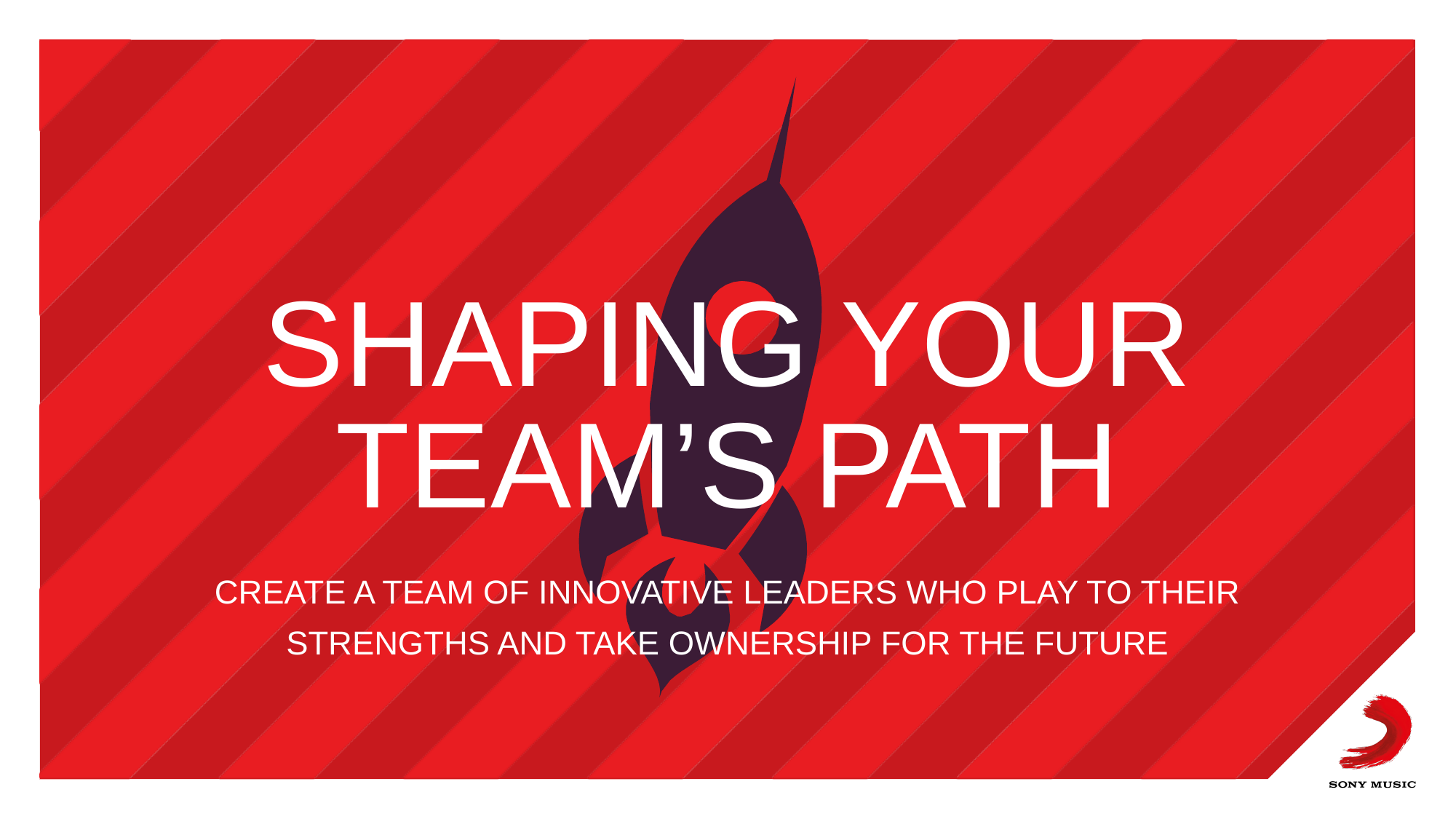

# SHAPING YOUR TEAM’S PATH
Create a team of innovative leaders who play to their
strengths and take ownership for the future